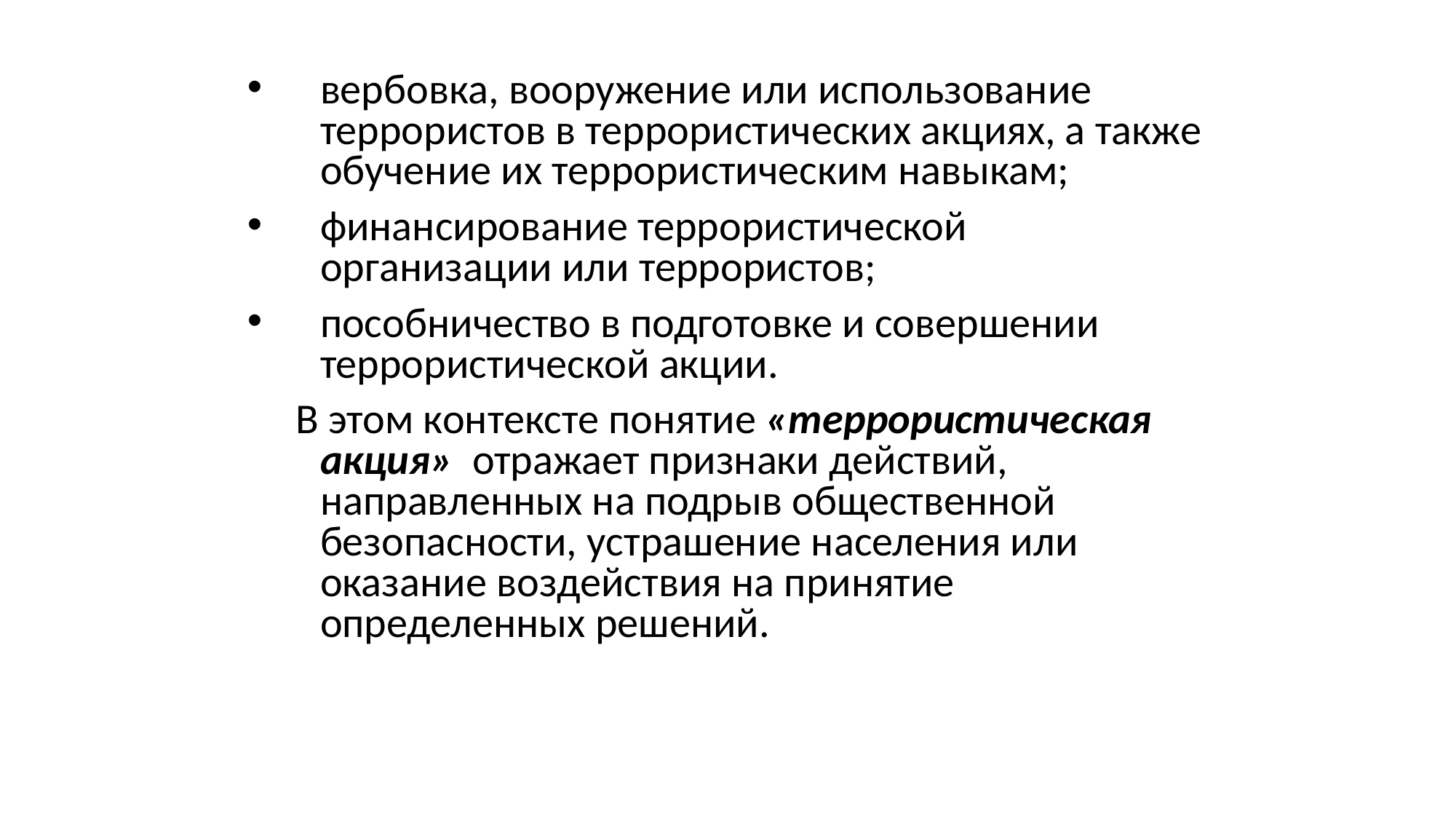

вербовка, вооружение или использование террористов в террористических акциях, а также обучение их террористическим навыкам;
финансирование террористической организации или террористов;
пособничество в подготовке и совершении террористической акции.
     В этом контексте понятие «террористическая акция»  отражает признаки действий, направленных на подрыв общественной безопасности, устрашение населения или оказание воздействия на принятие определенных решений.